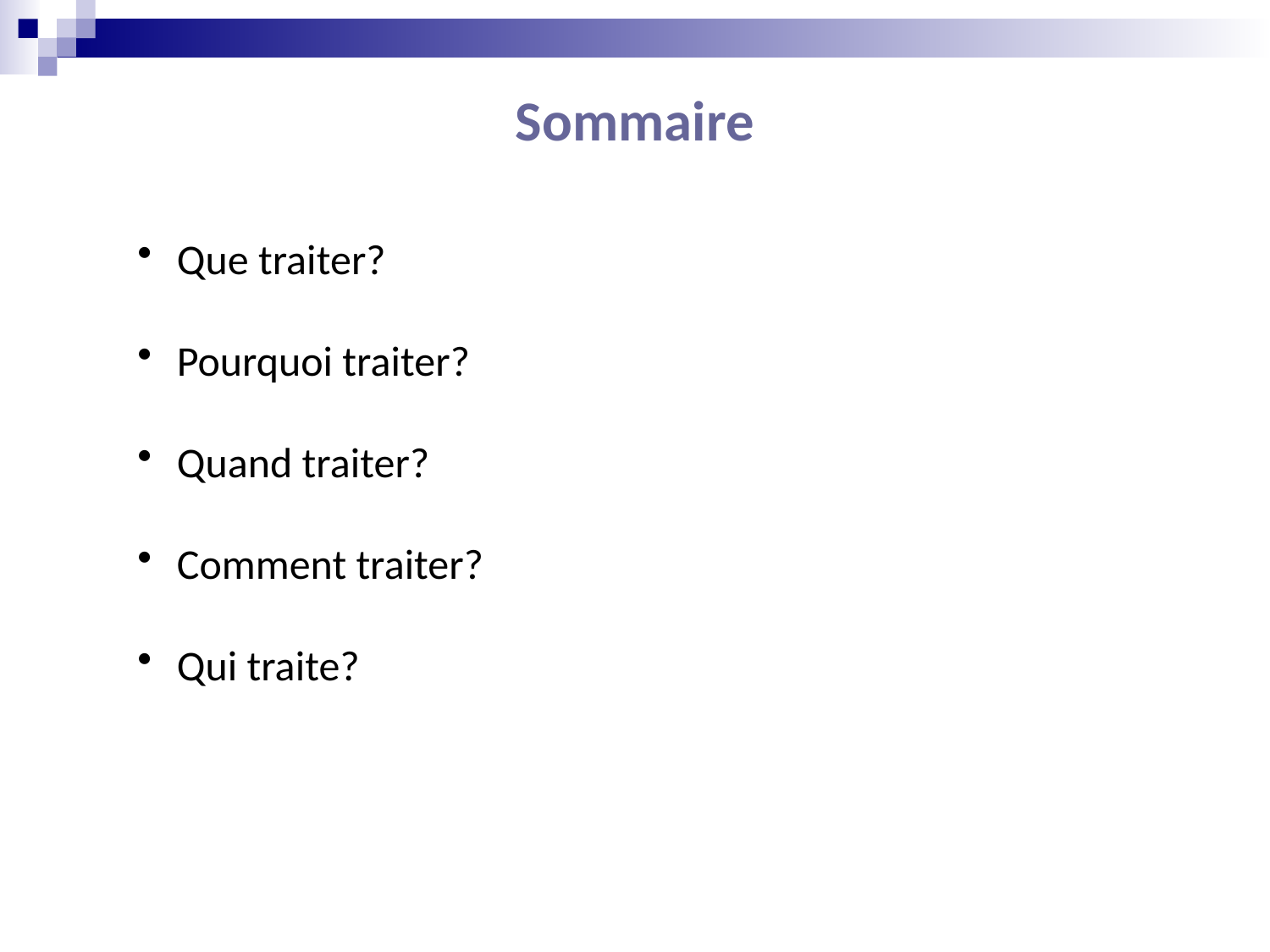

Sommaire
 Que traiter?

 Pourquoi traiter?

 Quand traiter?

 Comment traiter?

 Qui traite?